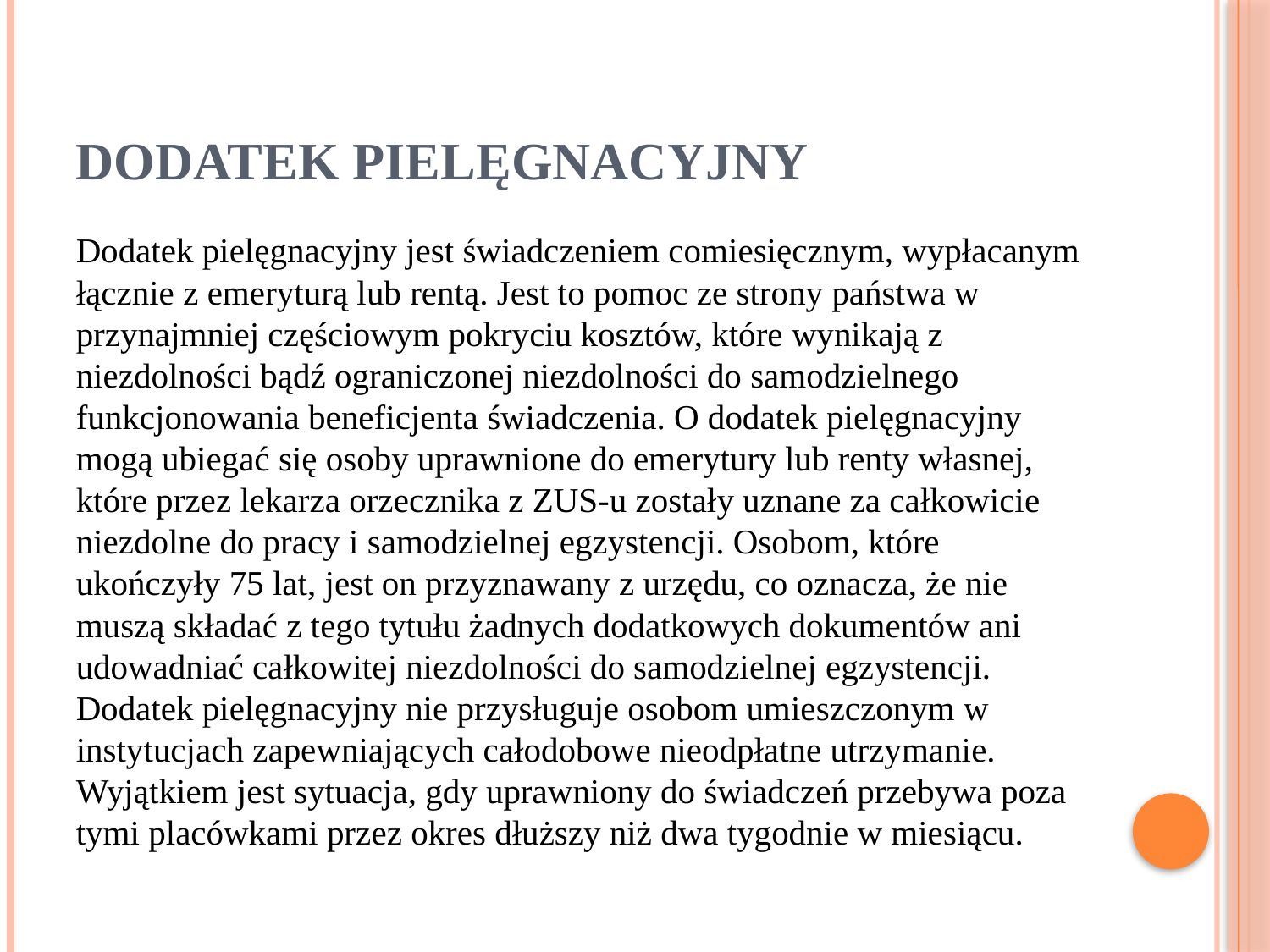

# Dodatek pielęgnacyjny
Dodatek pielęgnacyjny jest świadczeniem comiesięcznym, wypłacanym łącznie z emeryturą lub rentą. Jest to pomoc ze strony państwa w przynajmniej częściowym pokryciu kosztów, które wynikają z niezdolności bądź ograniczonej niezdolności do samodzielnego funkcjonowania beneficjenta świadczenia. O dodatek pielęgnacyjny mogą ubiegać się osoby uprawnione do emerytury lub renty własnej, które przez lekarza orzecznika z ZUS-u zostały uznane za całkowicie niezdolne do pracy i samodzielnej egzystencji. Osobom, które ukończyły 75 lat, jest on przyznawany z urzędu, co oznacza, że nie muszą składać z tego tytułu żadnych dodatkowych dokumentów ani udowadniać całkowitej niezdolności do samodzielnej egzystencji. Dodatek pielęgnacyjny nie przysługuje osobom umieszczonym w instytucjach zapewniających całodobowe nieodpłatne utrzymanie. Wyjątkiem jest sytuacja, gdy uprawniony do świadczeń przebywa poza tymi placówkami przez okres dłuższy niż dwa tygodnie w miesiącu.